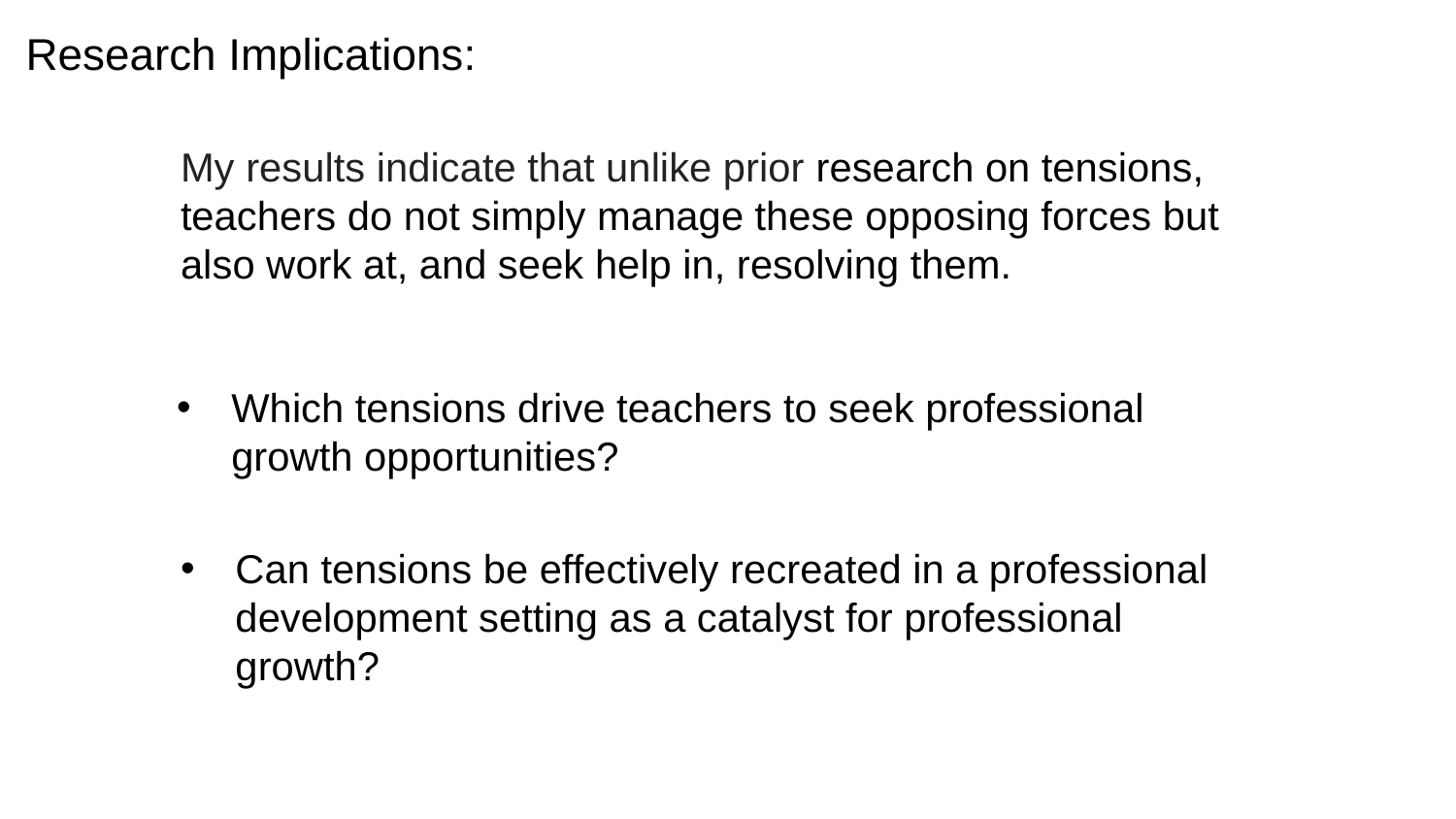

Research Implications:
My results indicate that unlike prior research on tensions, teachers do not simply manage these opposing forces but also work at, and seek help in, resolving them.
Which tensions drive teachers to seek professional growth opportunities?
Can tensions be effectively recreated in a professional development setting as a catalyst for professional growth?